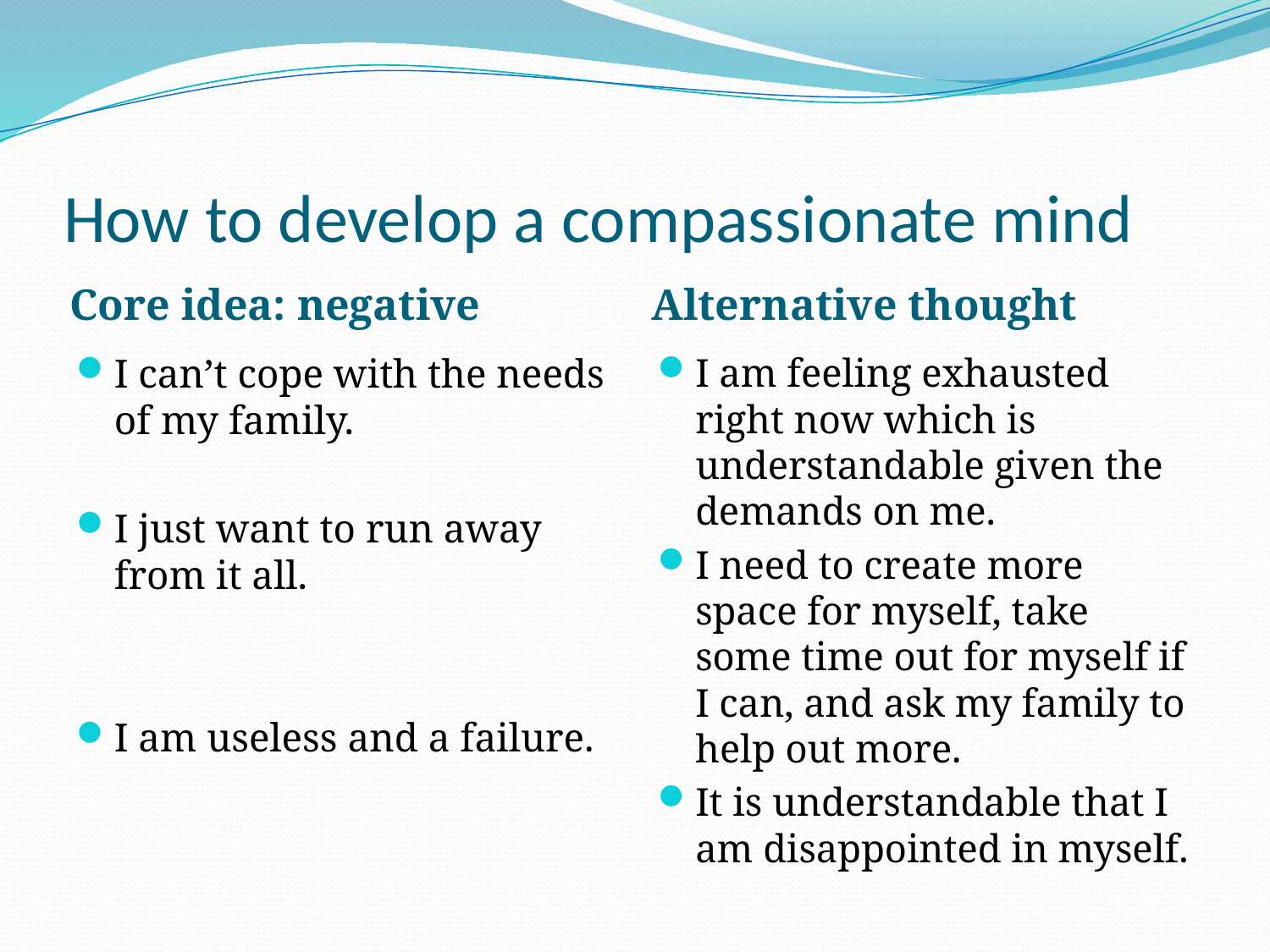

# How to develop a compassionate mind
Core idea: negative
Alternative thought
I can’t cope with the needs of my family.

I just want to run away from it all.

I am useless and a failure.
I am feeling exhausted right now which is understandable given the demands on me.
I need to create more space for myself, take some time out for myself if I can, and ask my family to help out more.
It is understandable that I am disappointed in myself.